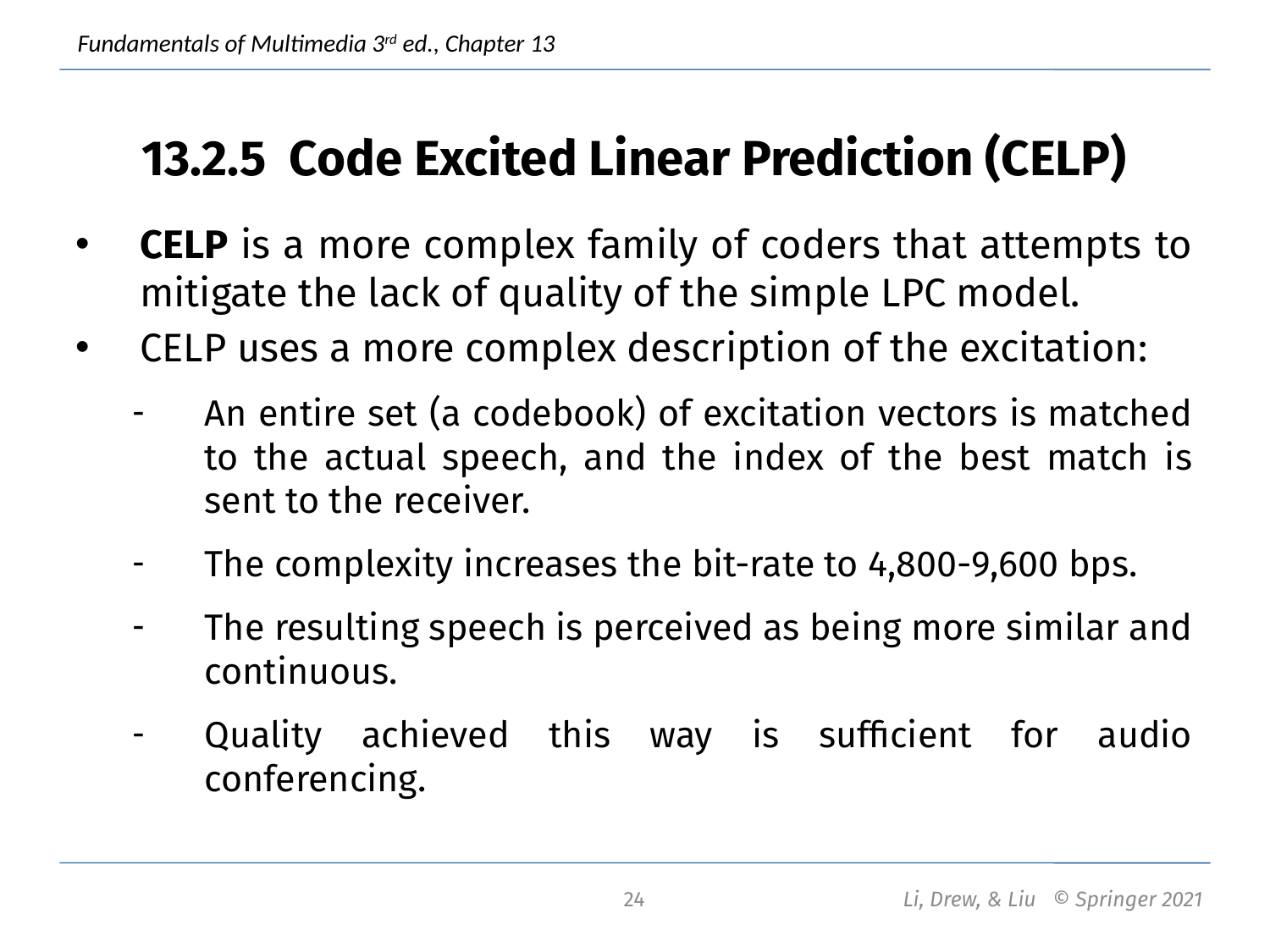

# 13.2.5  Code Excited Linear Prediction (CELP)
CELP is a more complex family of coders that attempts to mitigate the lack of quality of the simple LPC model.
CELP uses a more complex description of the excitation:
An entire set (a codebook) of excitation vectors is matched to the actual speech, and the index of the best match is sent to the receiver.
The complexity increases the bit-rate to 4,800-9,600 bps.
The resulting speech is perceived as being more similar and continuous.
Quality achieved this way is sufficient for audio conferencing.
24
Li, Drew, & Liu   © Springer 2021